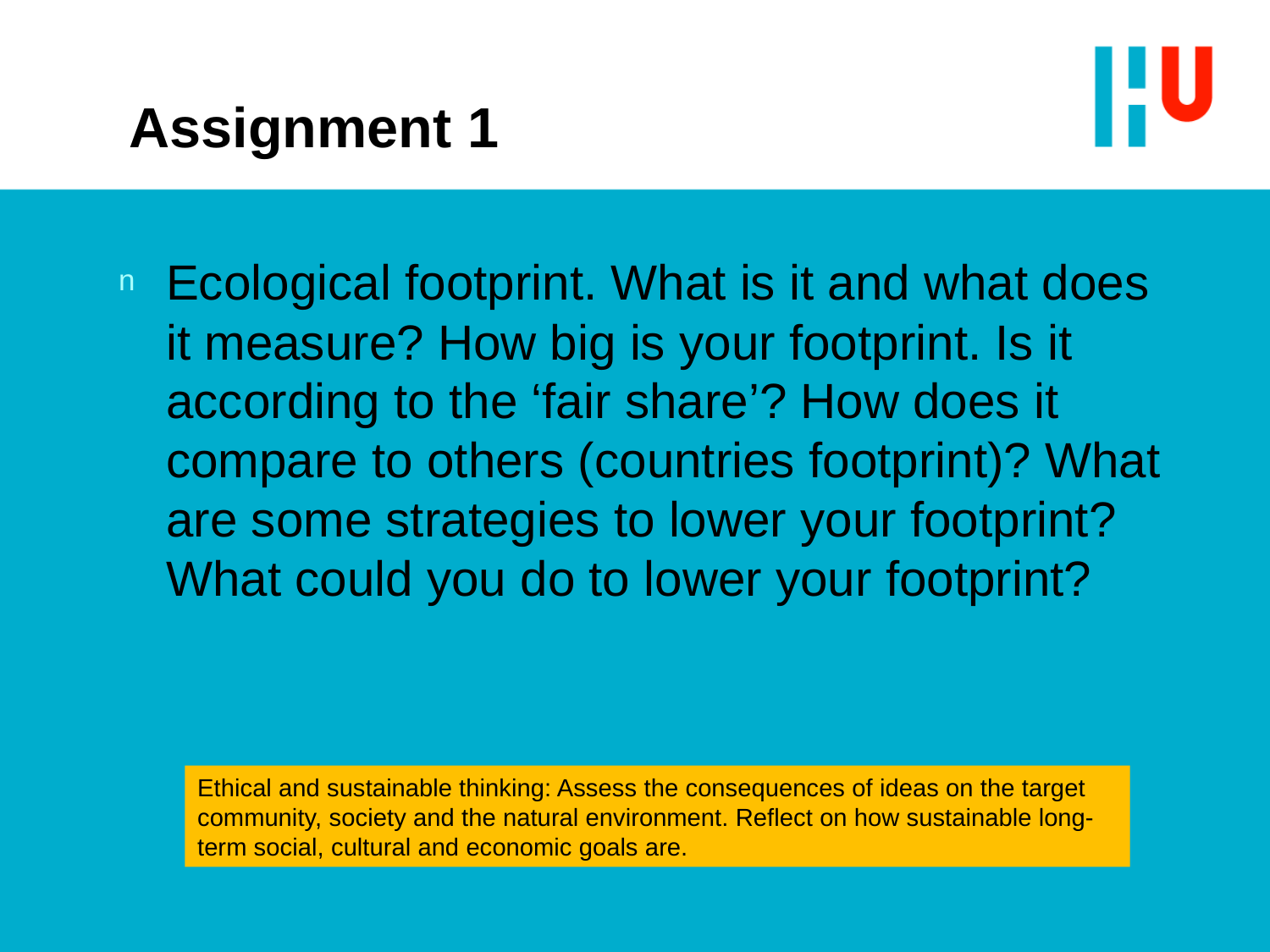

# Assignment 1
Ecological footprint. What is it and what does it measure? How big is your footprint. Is it according to the ‘fair share’? How does it compare to others (countries footprint)? What are some strategies to lower your footprint? What could you do to lower your footprint?

Ethical and sustainable thinking: Assess the consequences of ideas on the target community, society and the natural environment. Reflect on how sustainable long-term social, cultural and economic goals are.